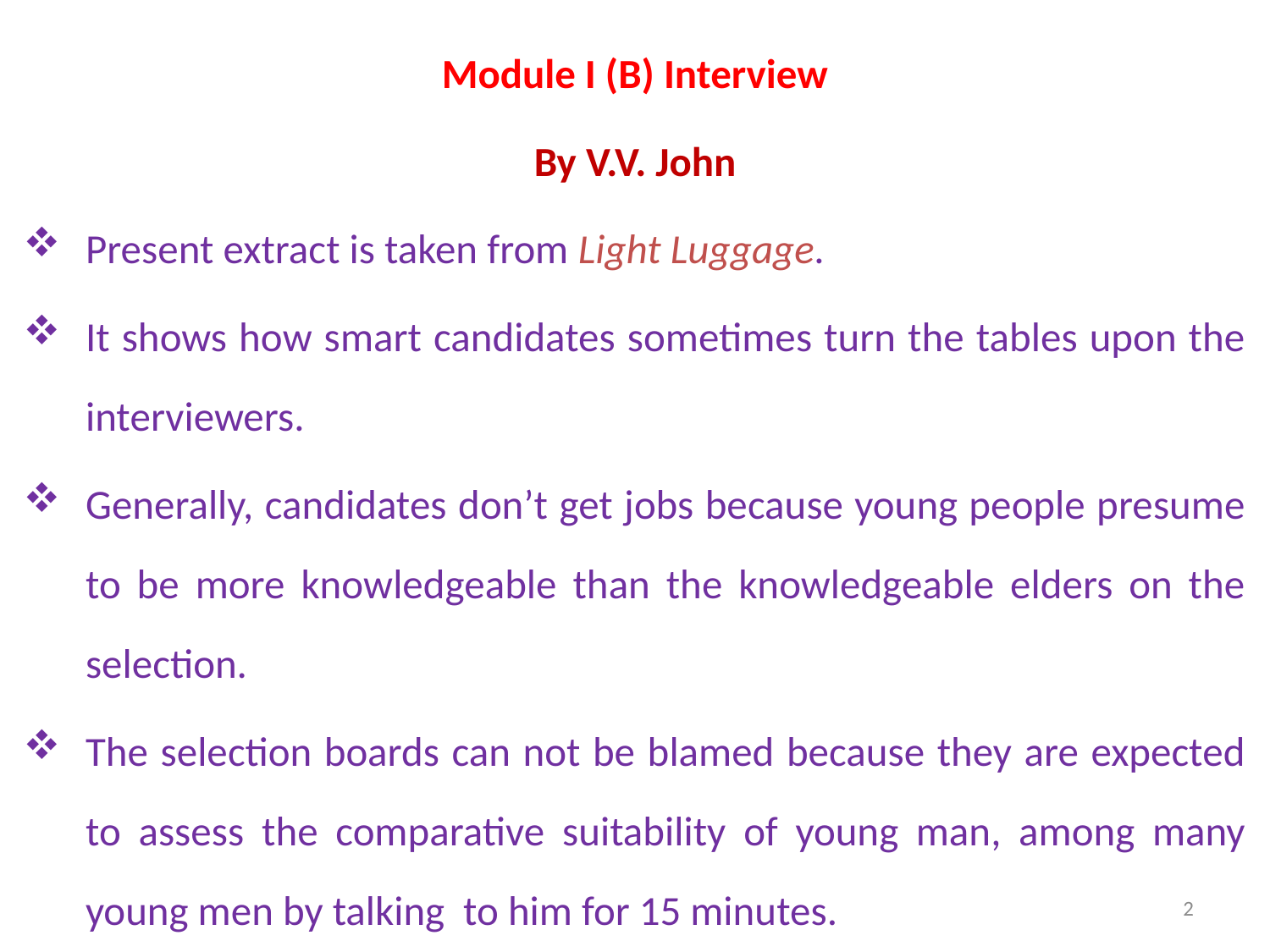

Module I (B) Interview
By V.V. John
Present extract is taken from Light Luggage.
It shows how smart candidates sometimes turn the tables upon the interviewers.
Generally, candidates don’t get jobs because young people presume to be more knowledgeable than the knowledgeable elders on the selection.
The selection boards can not be blamed because they are expected to assess the comparative suitability of young man, among many young men by talking  to him for 15 minutes.

2